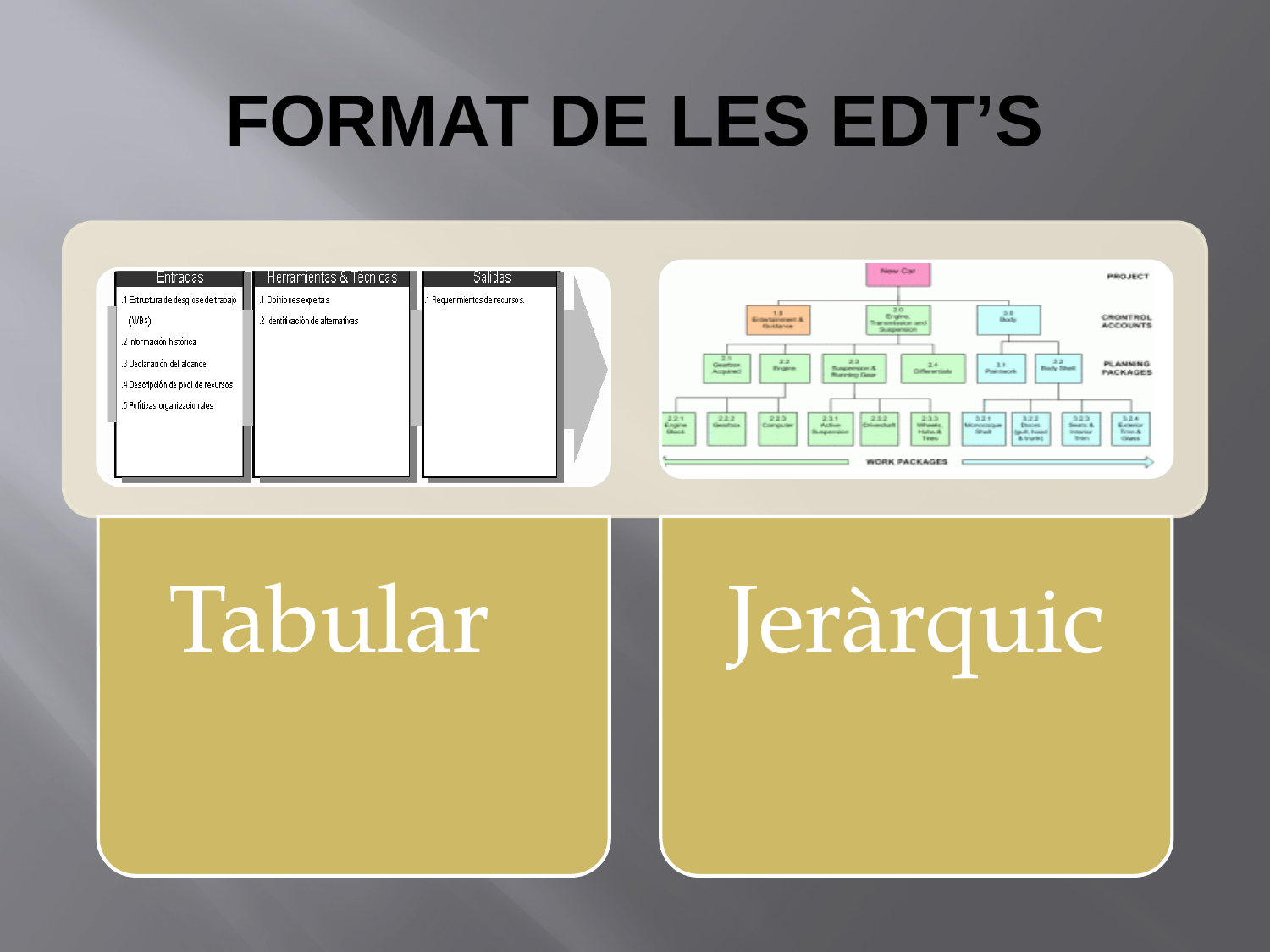

# FORMAT DE LES EDT’S
Tabular
Jeràrquic